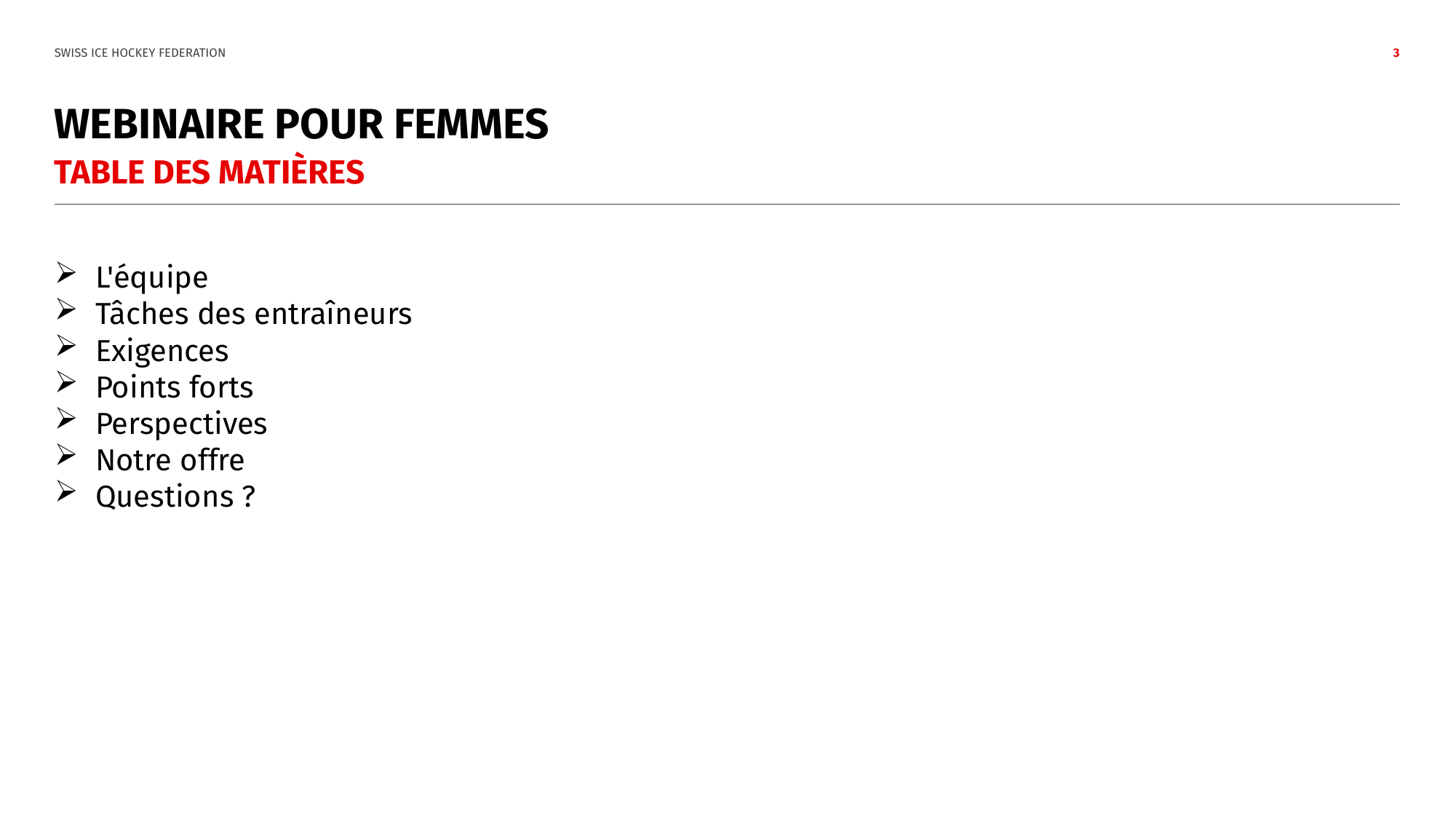

3
# Webinaire pour femmes
Table des matières
L'équipe
Tâches des entraîneurs
Exigences
Points forts
Perspectives
Notre offre
Questions ?